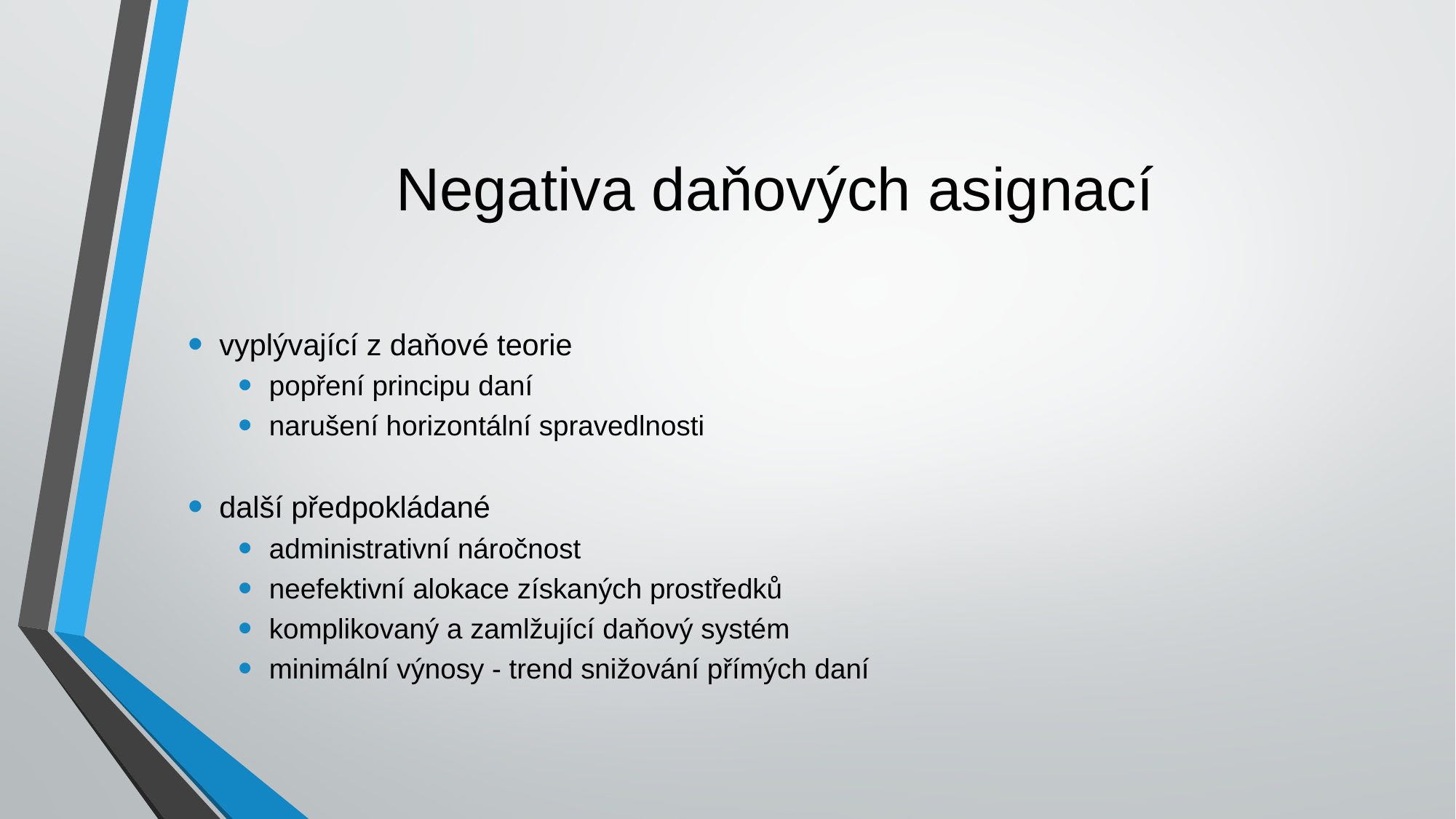

# Negativa daňových asignací
vyplývající z daňové teorie
popření principu daní
narušení horizontální spravedlnosti

další předpokládané
administrativní náročnost
neefektivní alokace získaných prostředků
komplikovaný a zamlžující daňový systém
minimální výnosy - trend snižování přímých daní